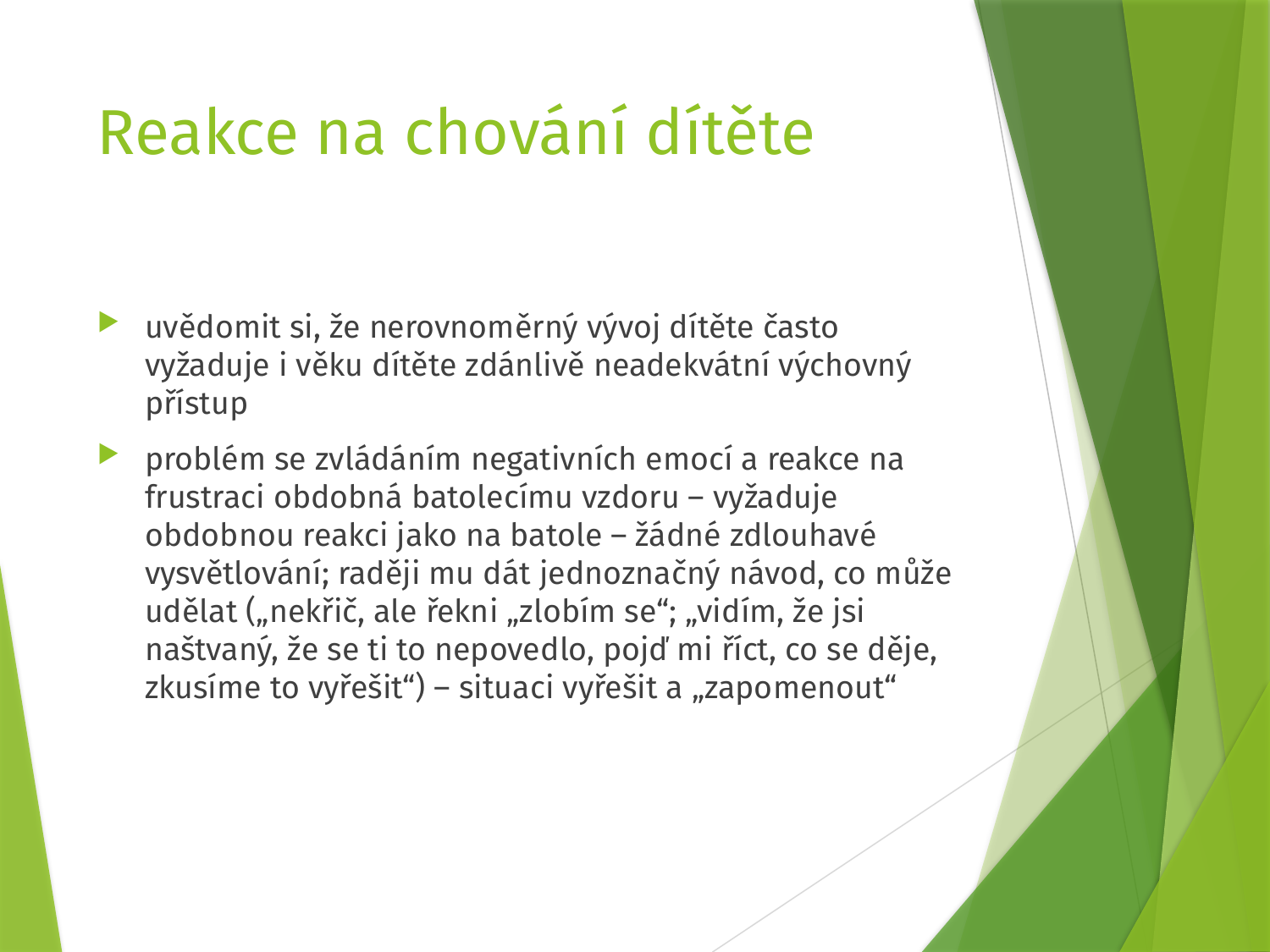

# Reakce na chování dítěte
uvědomit si, že nerovnoměrný vývoj dítěte často vyžaduje i věku dítěte zdánlivě neadekvátní výchovný přístup
problém se zvládáním negativních emocí a reakce na frustraci obdobná batolecímu vzdoru – vyžaduje obdobnou reakci jako na batole – žádné zdlouhavé vysvětlování; raději mu dát jednoznačný návod, co může udělat („nekřič, ale řekni „zlobím se“; „vidím, že jsi naštvaný, že se ti to nepovedlo, pojď mi říct, co se děje, zkusíme to vyřešit“) – situaci vyřešit a „zapomenout“